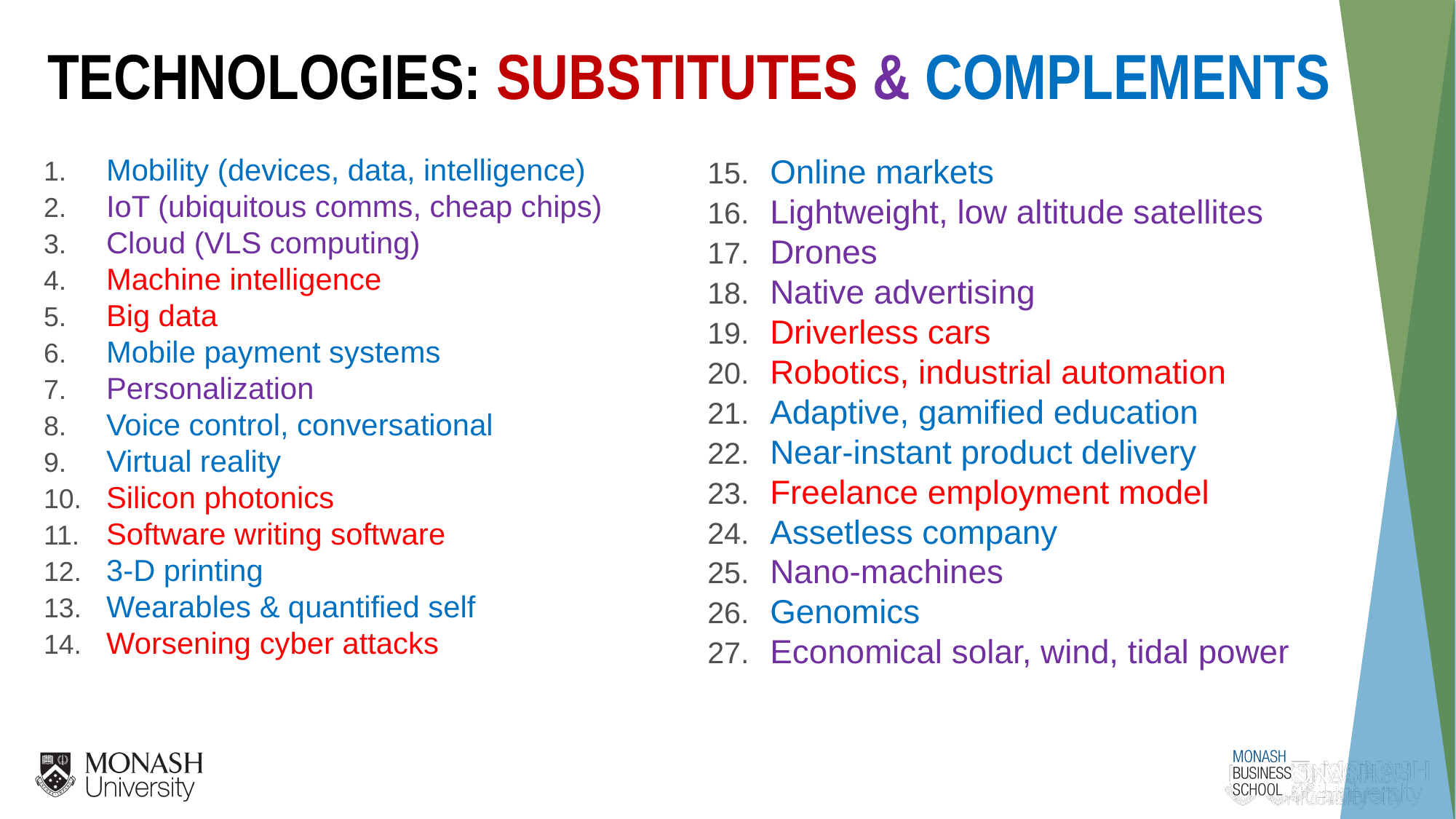

TECHNOLOGIES: SUBSTITUTES & COMPLEMENTS
Mobility (devices, data, intelligence)
IoT (ubiquitous comms, cheap chips)
Cloud (VLS computing)
Machine intelligence
Big data
Mobile payment systems
Personalization
Voice control, conversational
Virtual reality
Silicon photonics
Software writing software
3-D printing
Wearables & quantified self
Worsening cyber attacks
Online markets
Lightweight, low altitude satellites
Drones
Native advertising
Driverless cars
Robotics, industrial automation
Adaptive, gamified education
Near-instant product delivery
Freelance employment model
Assetless company
Nano-machines
Genomics
Economical solar, wind, tidal power